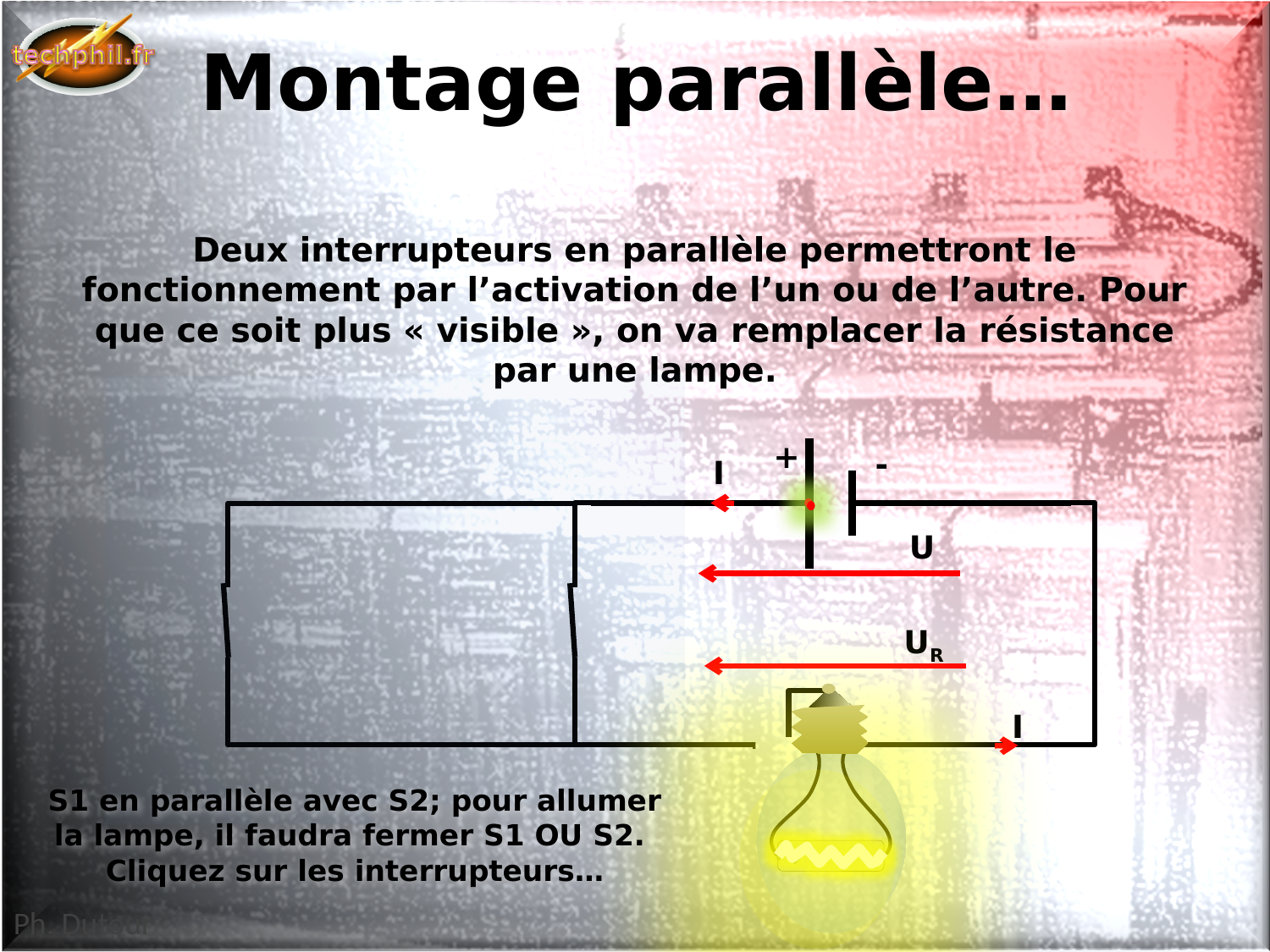

# Montage parallèle…
Deux interrupteurs en parallèle permettront le fonctionnement par l’activation de l’un ou de l’autre. Pour que ce soit plus « visible », on va remplacer la résistance par une lampe.

+
-
I

U
UR
I

S1 en parallèle avec S2; pour allumer la lampe, il faudra fermer S1 OU S2.
Cliquez sur les interrupteurs…